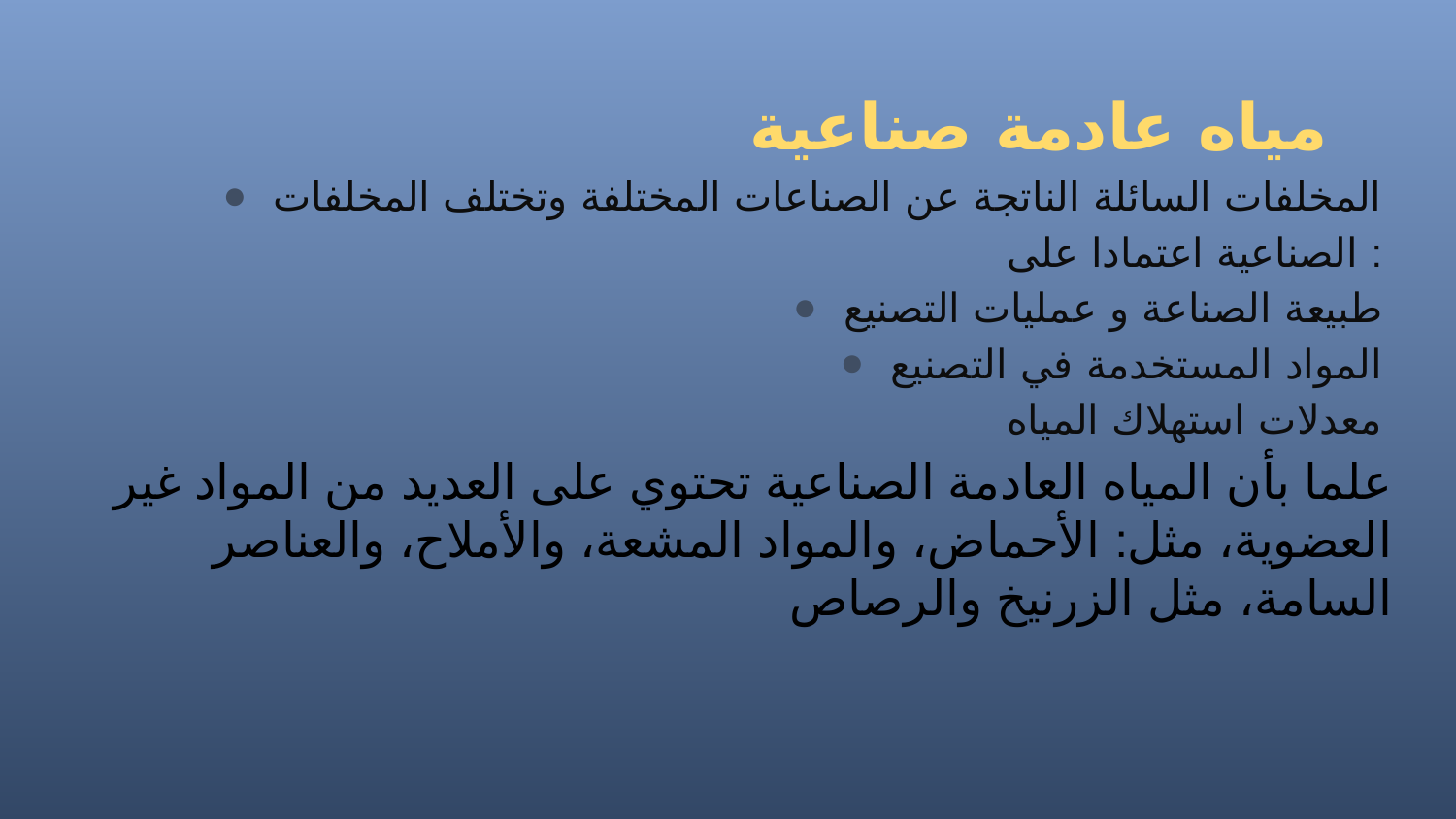

المخلفات السائلة الناتجة عن الصناعات المختلفة وتختلف المخلفات الصناعية اعتمادا على :
طبيعة الصناعة و عمليات التصنيع
المواد المستخدمة في التصنيع
معدلات استهلاك المياه
# مياه عادمة صناعية
‬‎
علما بأن المياه العادمة الصناعية تحتوي على العديد من المواد غير العضوية، مثل: الأحماض، والمواد المشعة، والأملاح، والعناصر السامة، مثل الزرنيخ والرصاص